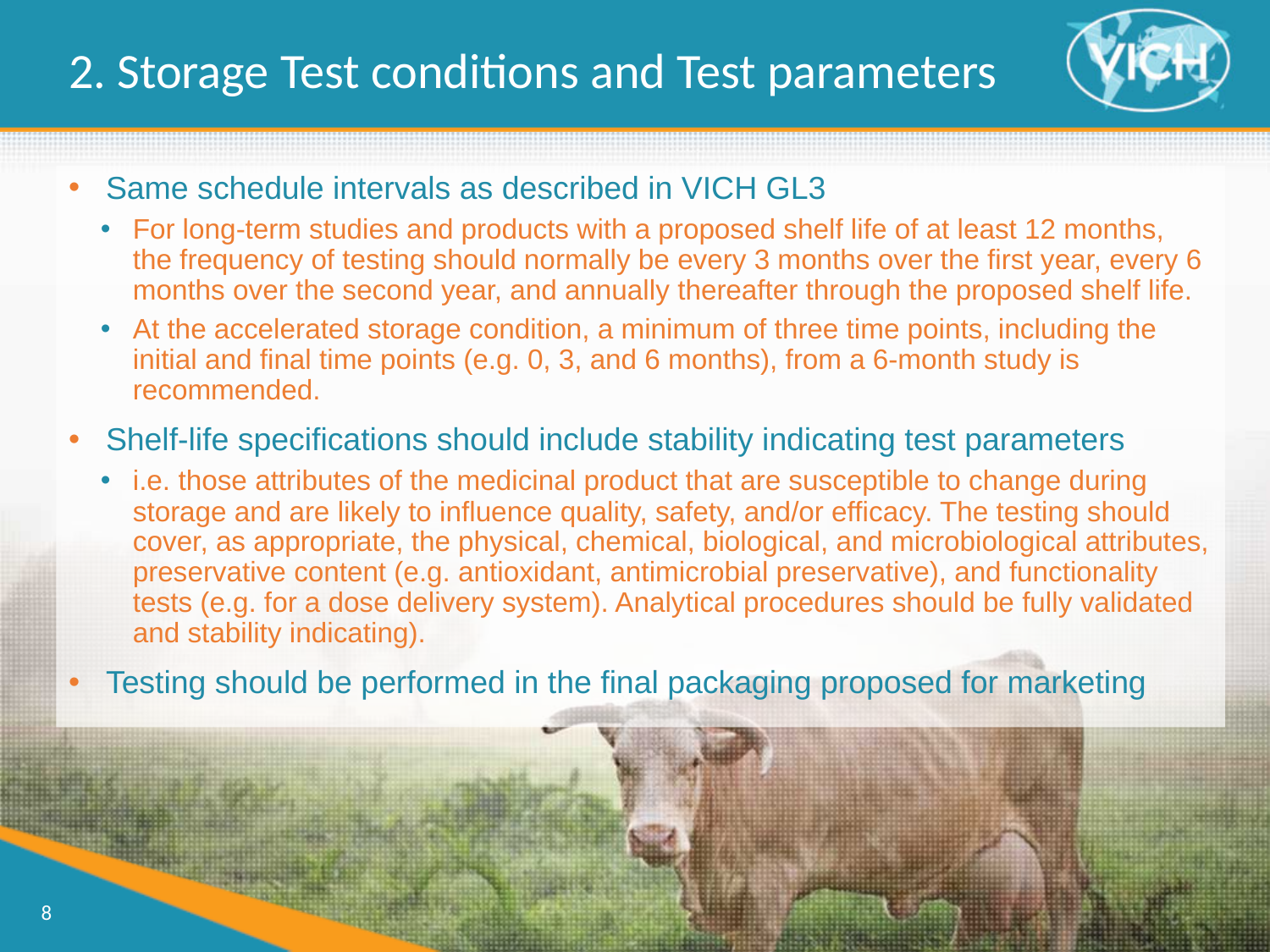

2. Storage Test conditions and Test parameters

Same schedule intervals as described in VICH GL3
For long-term studies and products with a proposed shelf life of at least 12 months, the frequency of testing should normally be every 3 months over the first year, every 6 months over the second year, and annually thereafter through the proposed shelf life.
At the accelerated storage condition, a minimum of three time points, including the initial and final time points (e.g. 0, 3, and 6 months), from a 6-month study is recommended.
Shelf-life specifications should include stability indicating test parameters
i.e. those attributes of the medicinal product that are susceptible to change during storage and are likely to influence quality, safety, and/or efficacy. The testing should cover, as appropriate, the physical, chemical, biological, and microbiological attributes, preservative content (e.g. antioxidant, antimicrobial preservative), and functionality tests (e.g. for a dose delivery system). Analytical procedures should be fully validated and stability indicating).
Testing should be performed in the final packaging proposed for marketing